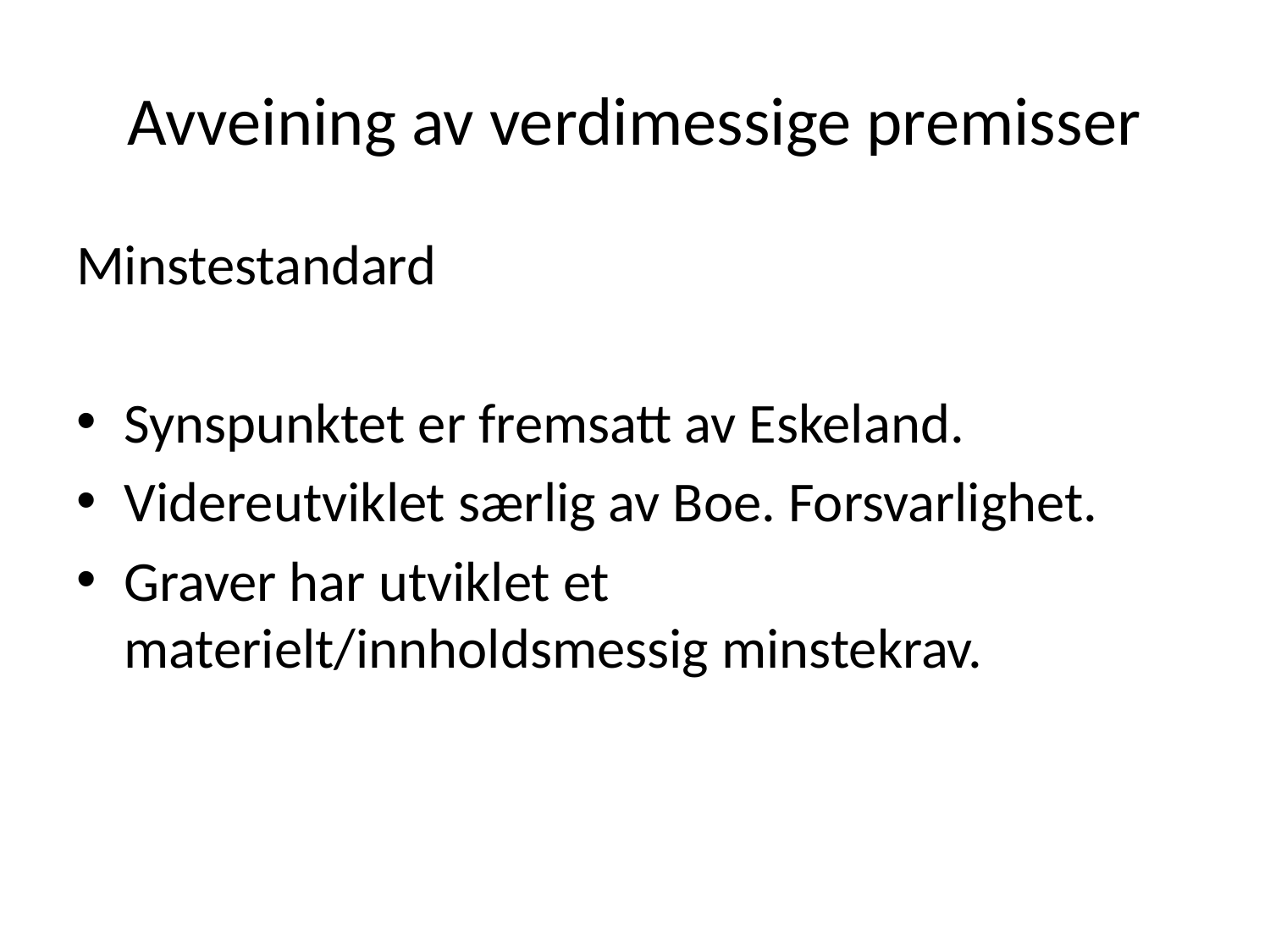

# Avveining av verdimessige premisser
Minstestandard

Synspunktet er fremsatt av Eskeland.
Videreutviklet særlig av Boe. Forsvarlighet.
Graver har utviklet et materielt/innholdsmessig minstekrav.